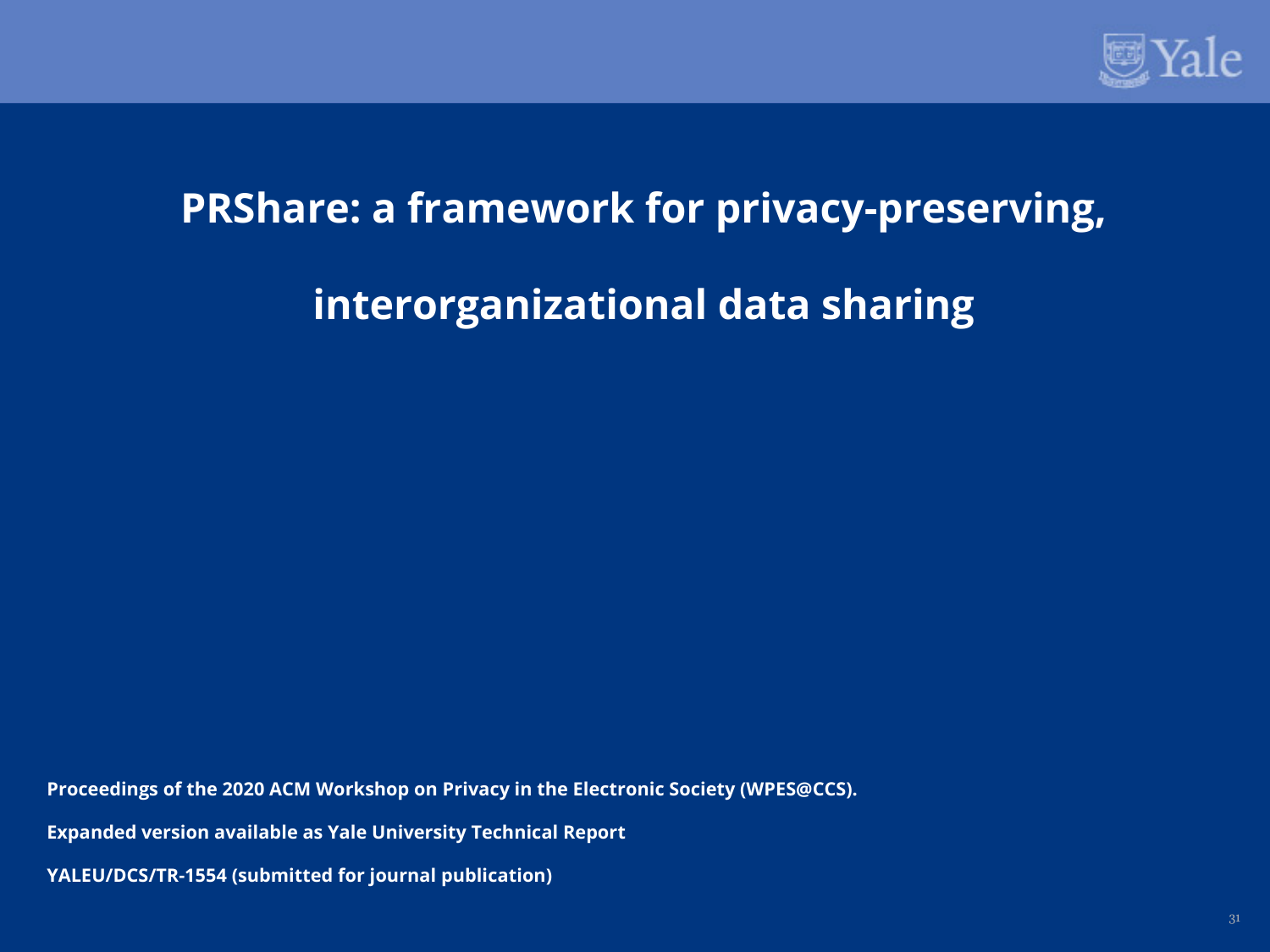

PRShare: a framework for privacy-preserving, interorganizational data sharing

Proceedings of the 2020 ACM Workshop on Privacy in the Electronic Society (WPES@CCS).
Expanded version available as Yale University Technical Report
YALEU/DCS/TR-1554 (submitted for journal publication)

31